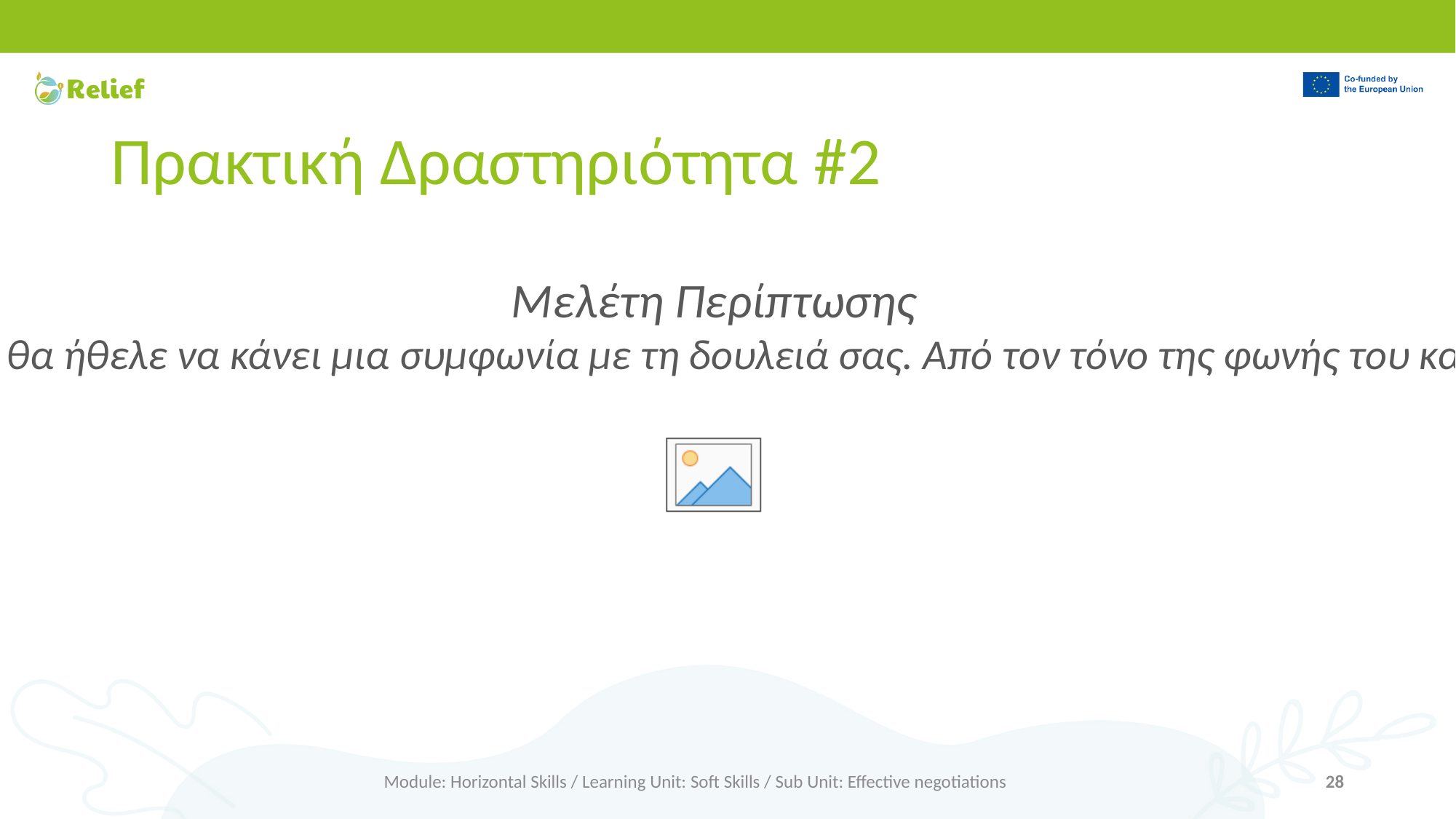

# Πρακτική Δραστηριότητα #2

Μελέτη Περίπτωσης
Πρόκειται να συναντήσετε έναν δυνητικό πελάτη που ενδιαφέρεται να προωθήσει τα προϊόντα σας σε μια μεγάλη αλυσίδα σούπερ μάρκετ. Ο δυνητικός πελάτης σας γνωστοποίησε από την αρχή ότι θα ήθελε να κάνει μια συμφωνία με τη δουλειά σας. Από τον τόνο της φωνής του και τις λέξεις που χρησιμοποιεί καταλάβατε ότι είναι διεκδικητικός και κυρίαρχος. Ποιος είναι ο καλύτερος τρόπος να αντιμετωπίσετε μια τέτοια προσωπικότητα χωρίς να χάσετε τη διαπραγμάτευση;
Module: Horizontal Skills / Learning Unit: Soft Skills / Sub Unit: Effective negotiations
28